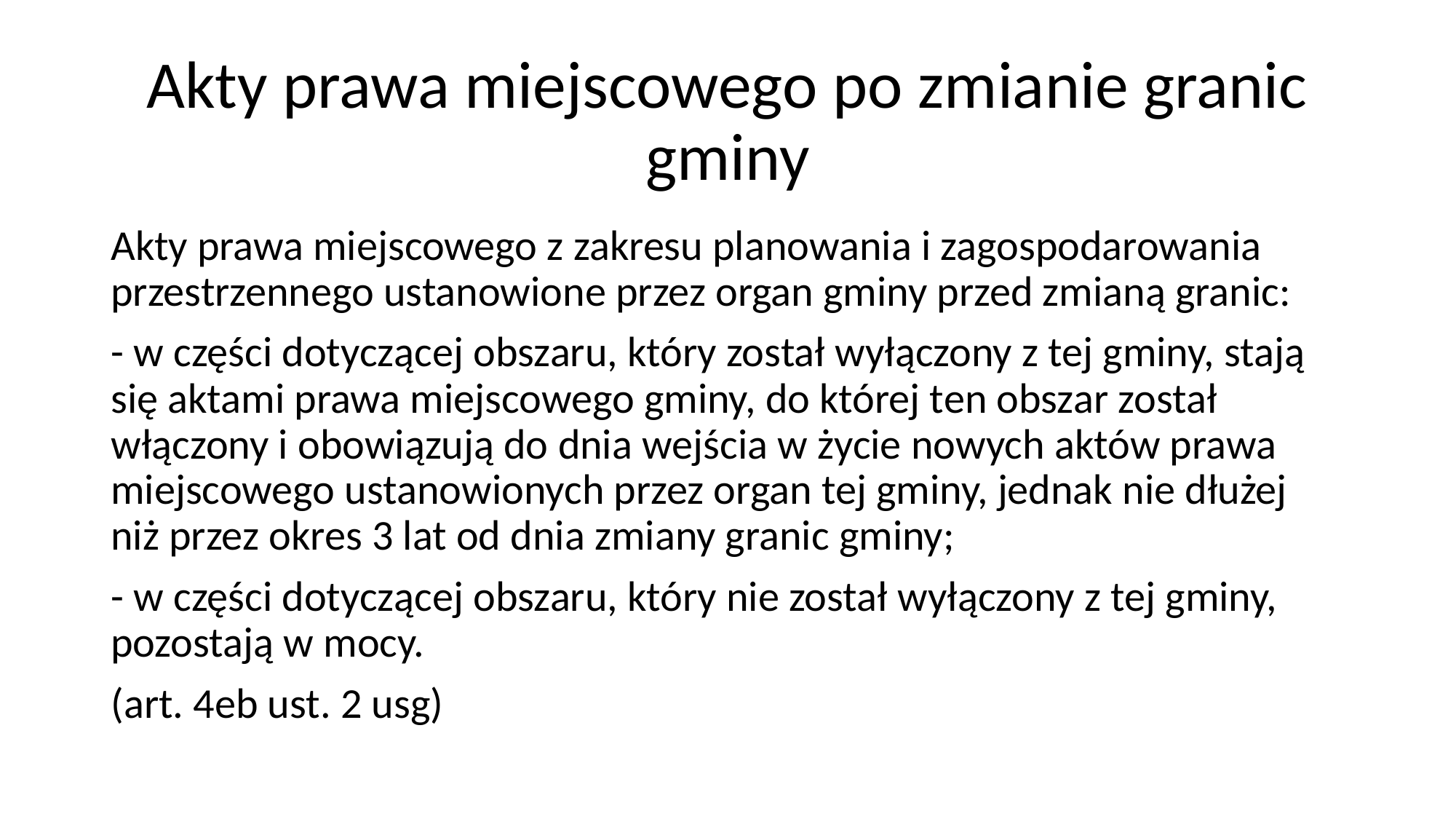

# Akty prawa miejscowego po zmianie granic gminy
Akty prawa miejscowego z zakresu planowania i zagospodarowania przestrzennego ustanowione przez organ gminy przed zmianą granic:
- w części dotyczącej obszaru, który został wyłączony z tej gminy, stają się aktami prawa miejscowego gminy, do której ten obszar został włączony i obowiązują do dnia wejścia w życie nowych aktów prawa miejscowego ustanowionych przez organ tej gminy, jednak nie dłużej niż przez okres 3 lat od dnia zmiany granic gminy;
- w części dotyczącej obszaru, który nie został wyłączony z tej gminy, pozostają w mocy.
(art. 4eb ust. 2 usg)